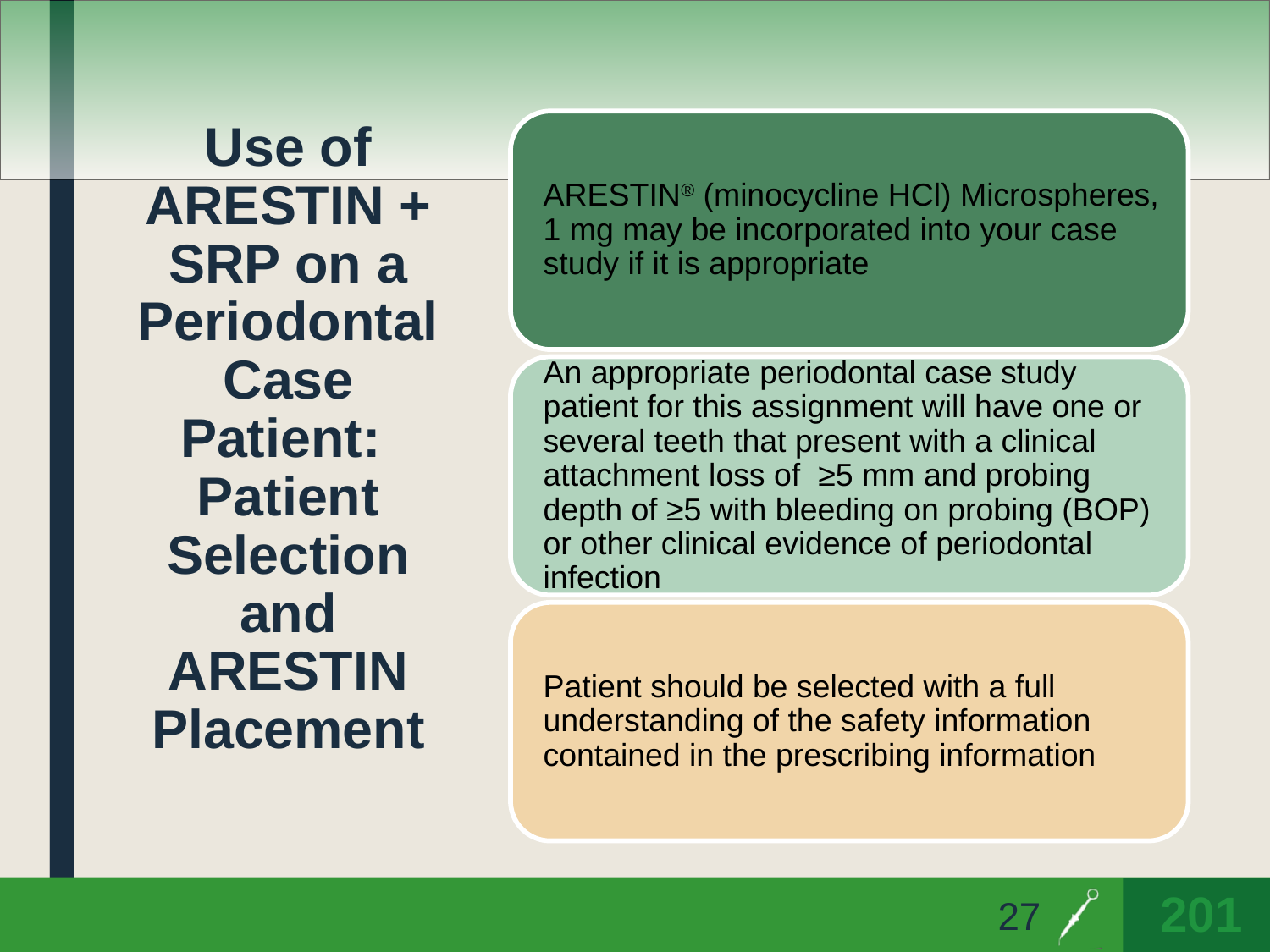

# Use of ARESTIN + SRP on a Periodontal Case Patient: Patient Selection and ARESTIN Placement
ARESTIN® (minocycline HCl) Microspheres, 1 mg may be incorporated into your case study if it is appropriate
An appropriate periodontal case study patient for this assignment will have one or several teeth that present with a clinical attachment loss of  ≥5 mm and probing depth of ≥5 with bleeding on probing (BOP) or other clinical evidence of periodontal infection
Patient should be selected with a full understanding of the safety information contained in the prescribing information
27